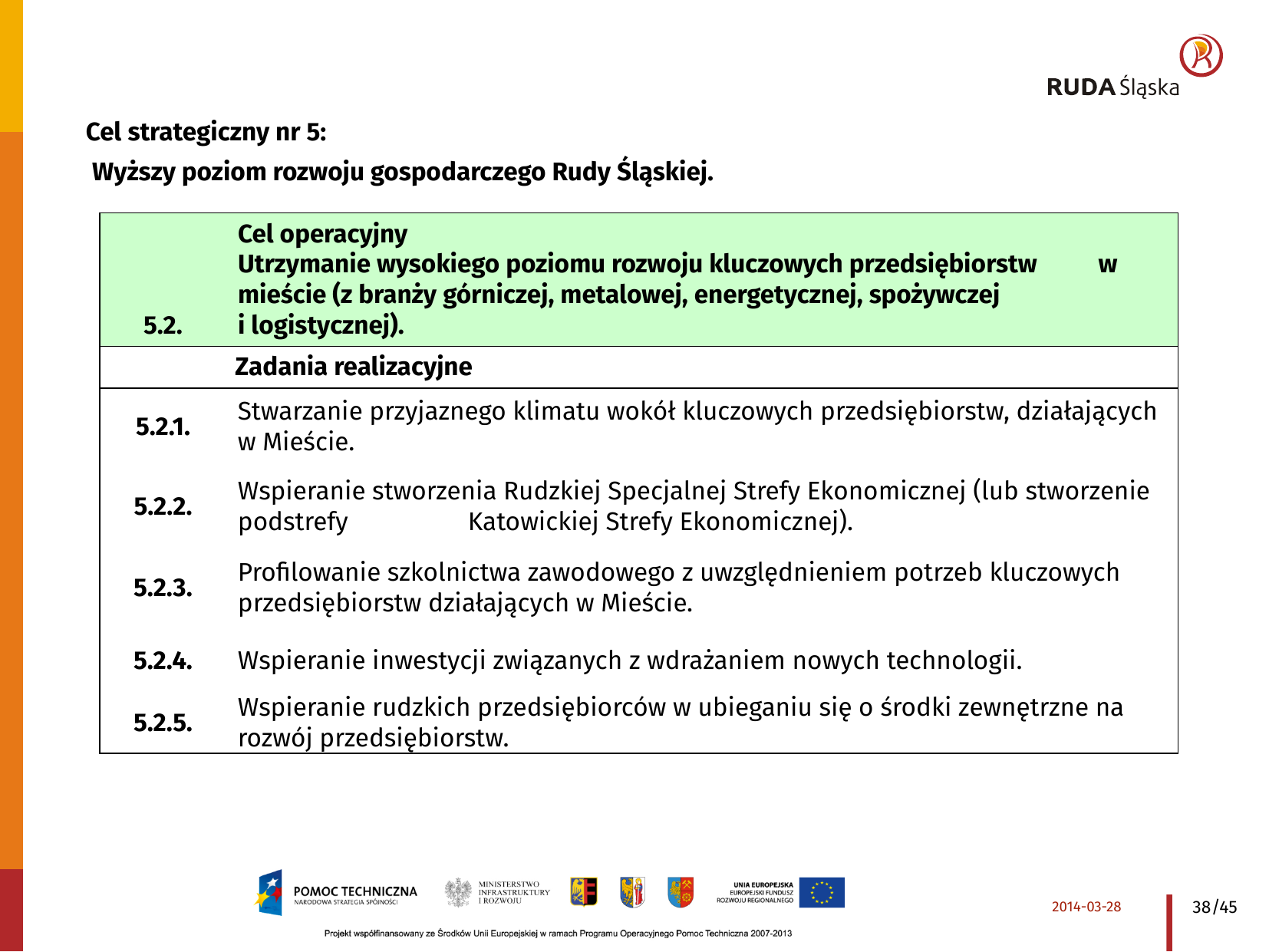

Cel strategiczny nr 5:
 Wyższy poziom rozwoju gospodarczego Rudy Śląskiej.
| 5.2. | Cel operacyjny Utrzymanie wysokiego poziomu rozwoju kluczowych przedsiębiorstw w mieście (z branży górniczej, metalowej, energetycznej, spożywczej i logistycznej). |
| --- | --- |
| Zadania realizacyjne |  |
| 5.2.1. | Stwarzanie przyjaznego klimatu wokół kluczowych przedsiębiorstw, działających w Mieście. |
| 5.2.2. | Wspieranie stworzenia Rudzkiej Specjalnej Strefy Ekonomicznej (lub stworzenie podstrefy Katowickiej Strefy Ekonomicznej). |
| 5.2.3. | Profilowanie szkolnictwa zawodowego z uwzględnieniem potrzeb kluczowych przedsiębiorstw działających w Mieście. |
| 5.2.4. | Wspieranie inwestycji związanych z wdrażaniem nowych technologii. |
| 5.2.5. | Wspieranie rudzkich przedsiębiorców w ubieganiu się o środki zewnętrzne na rozwój przedsiębiorstw. |
2014-03-28